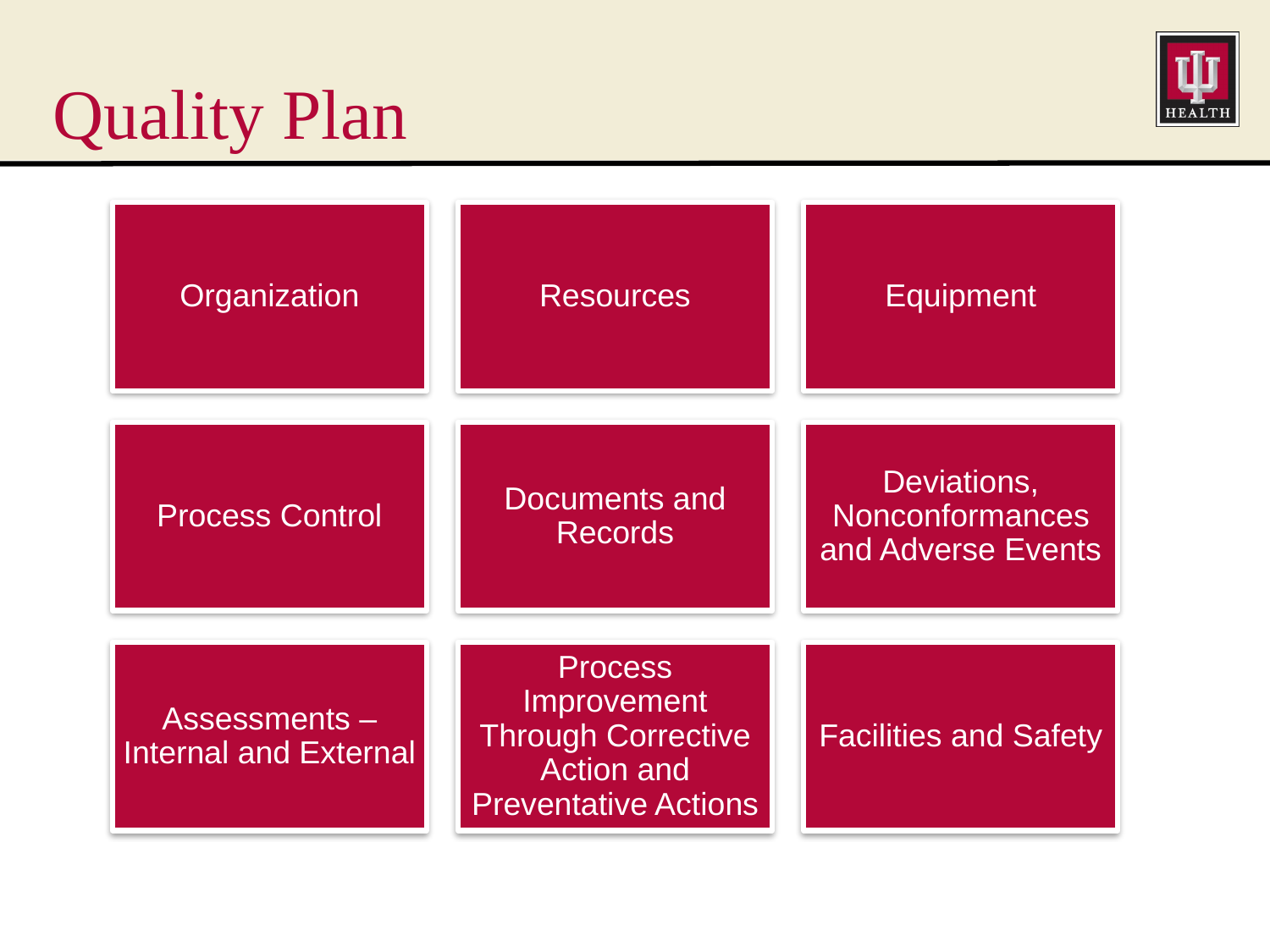

# Quality Plan
Organization
Resources
Equipment
Process Control
Documents and Records
Deviations, Nonconformances and Adverse Events
Assessments – Internal and External
Process Improvement Through Corrective Action and Preventative Actions
Facilities and Safety